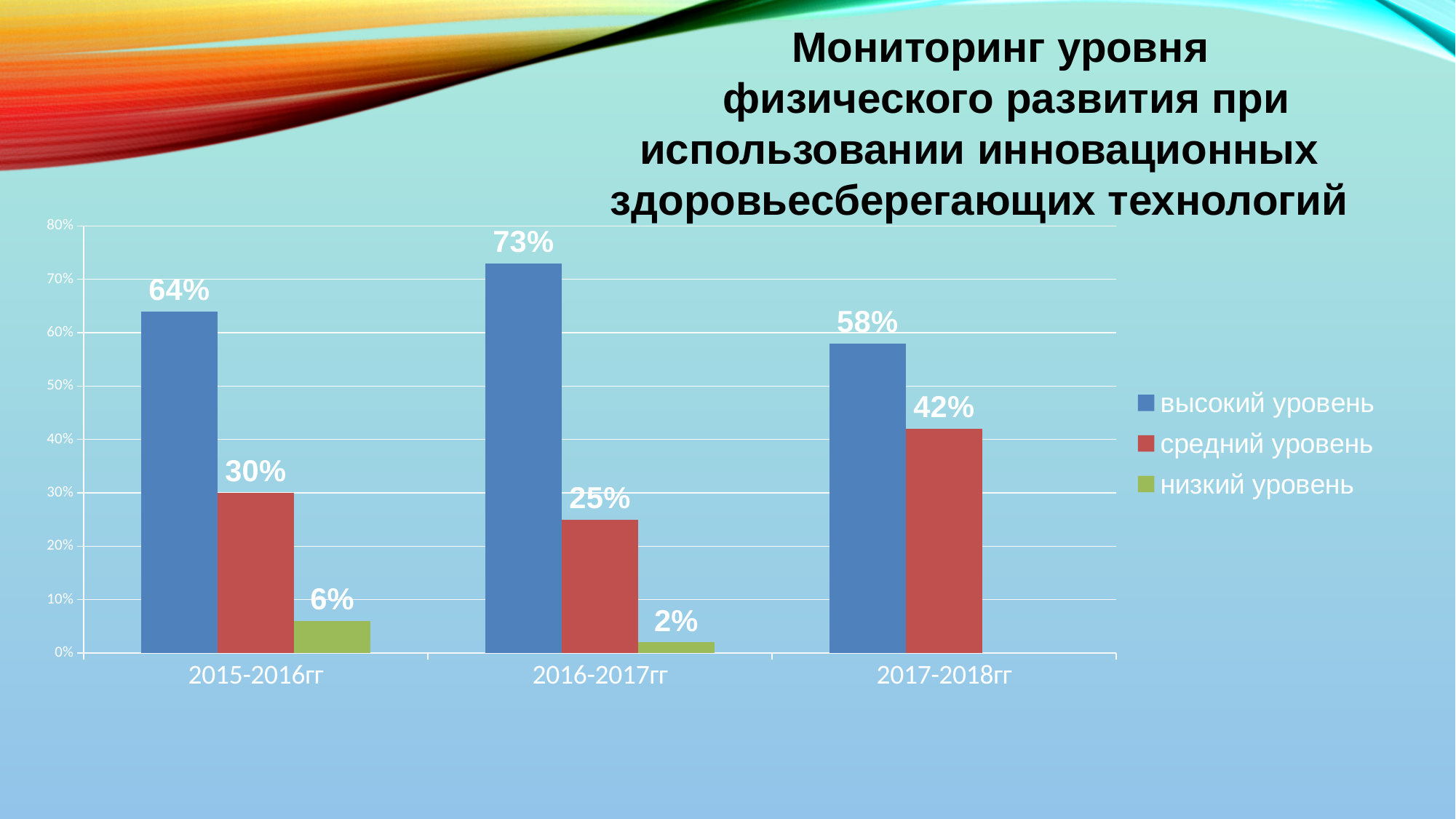

Мониторинг уровня
физического развития при использовании инновационных здоровьесберегающих технологий

### Chart

| Category | высокий уровень | средний уровень | низкий уровень |
|---|---|---|---|
| 2015-2016гг | 0.64 | 0.3 | 0.06 |
| 2016-2017гг | 0.73 | 0.25 | 0.02 |
| 2017-2018гг | 0.58 | 0.42 | None |